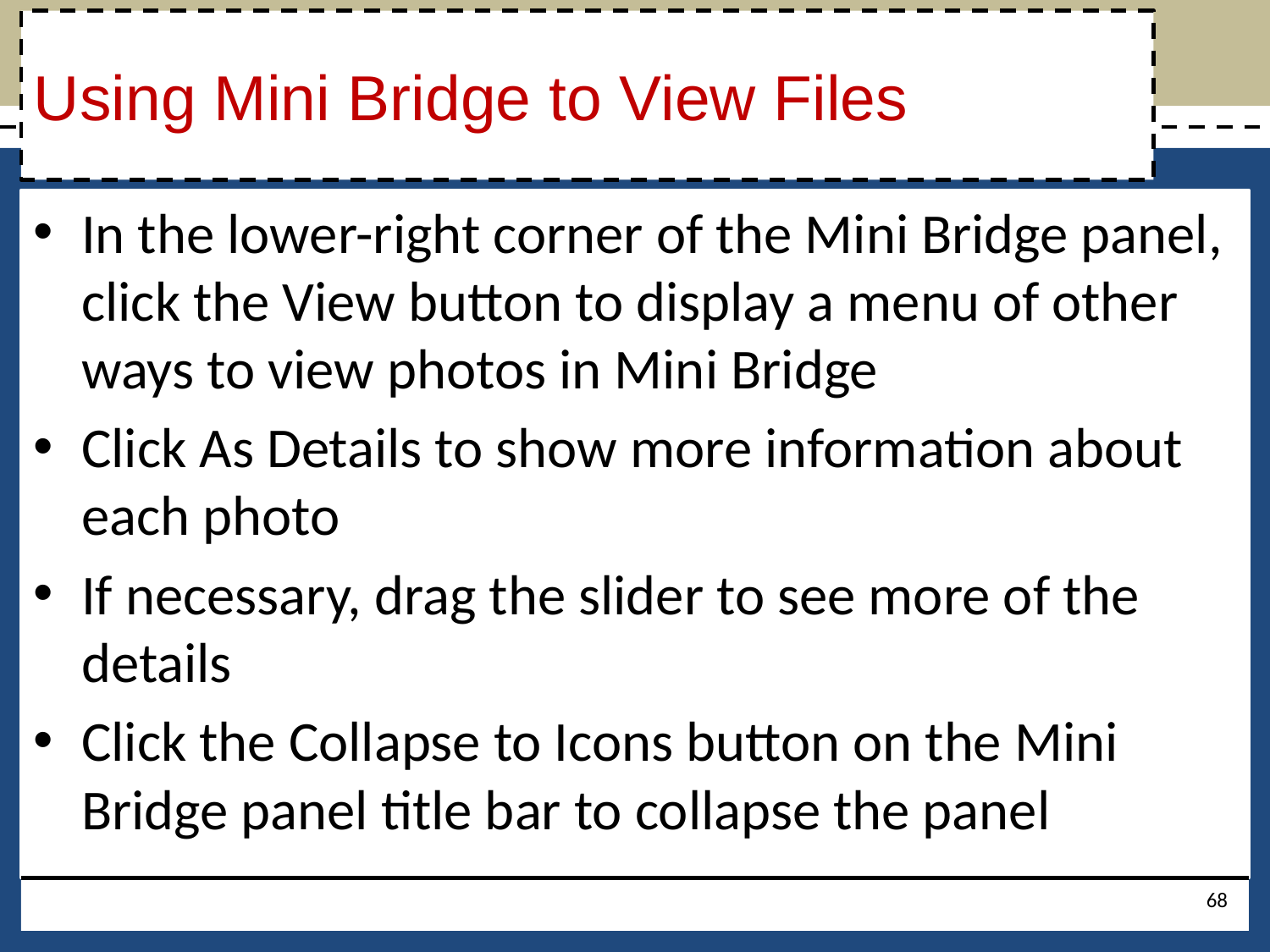

# Using Mini Bridge to View Files
In the lower-right corner of the Mini Bridge panel, click the View button to display a menu of other ways to view photos in Mini Bridge
Click As Details to show more information about each photo
If necessary, drag the slider to see more of the details
Click the Collapse to Icons button on the Mini Bridge panel title bar to collapse the panel
68